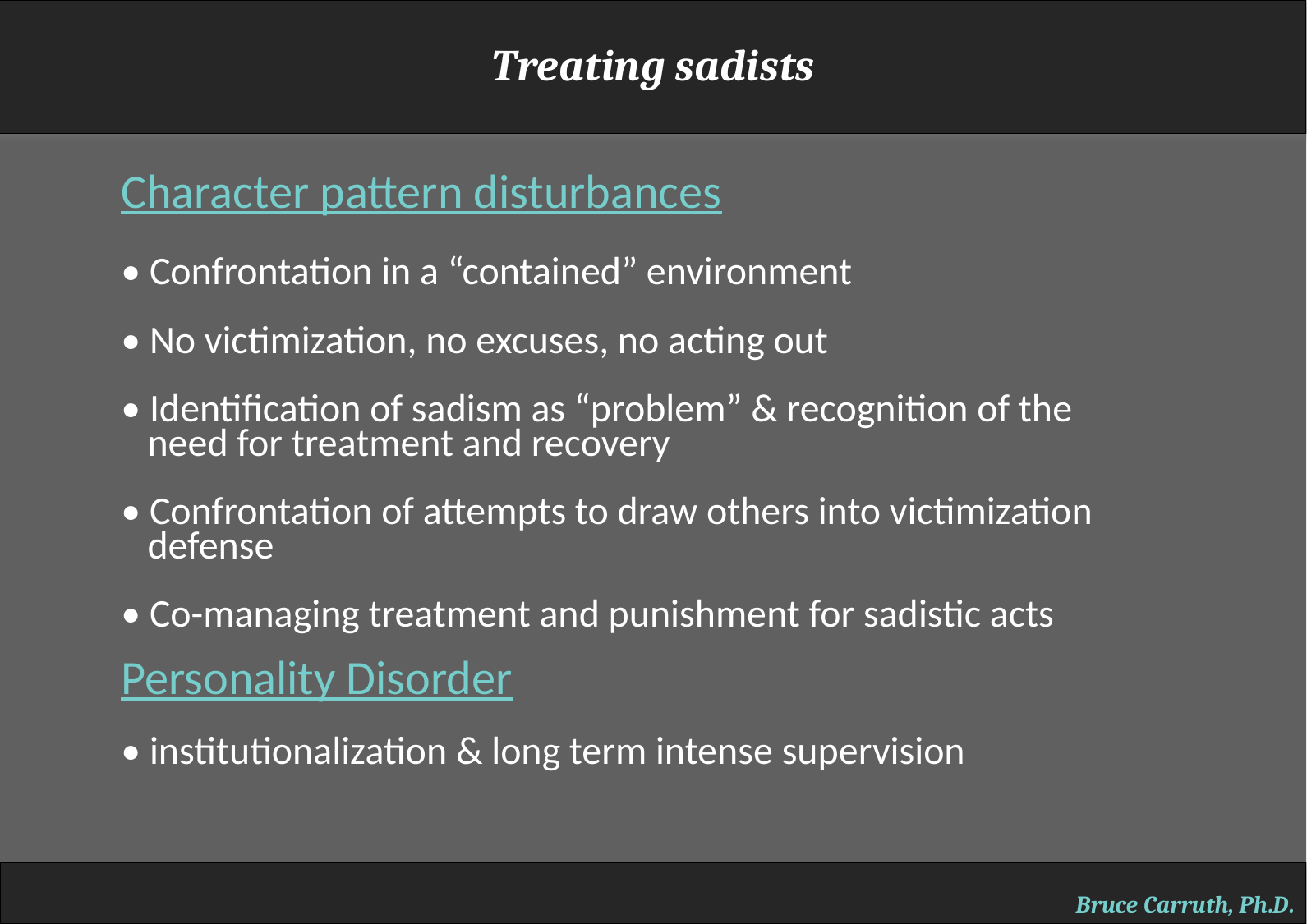

Treating sadists
Character pattern disturbances

• Confrontation in a “contained” environment

• No victimization, no excuses, no acting out

• Identification of sadism as “problem” & recognition of the
   need for treatment and recovery

• Confrontation of attempts to draw others into victimization
   defense

• Co-managing treatment and punishment for sadistic acts

Personality Disorder

• institutionalization & long term intense supervision

Bruce Carruth, Ph.D.